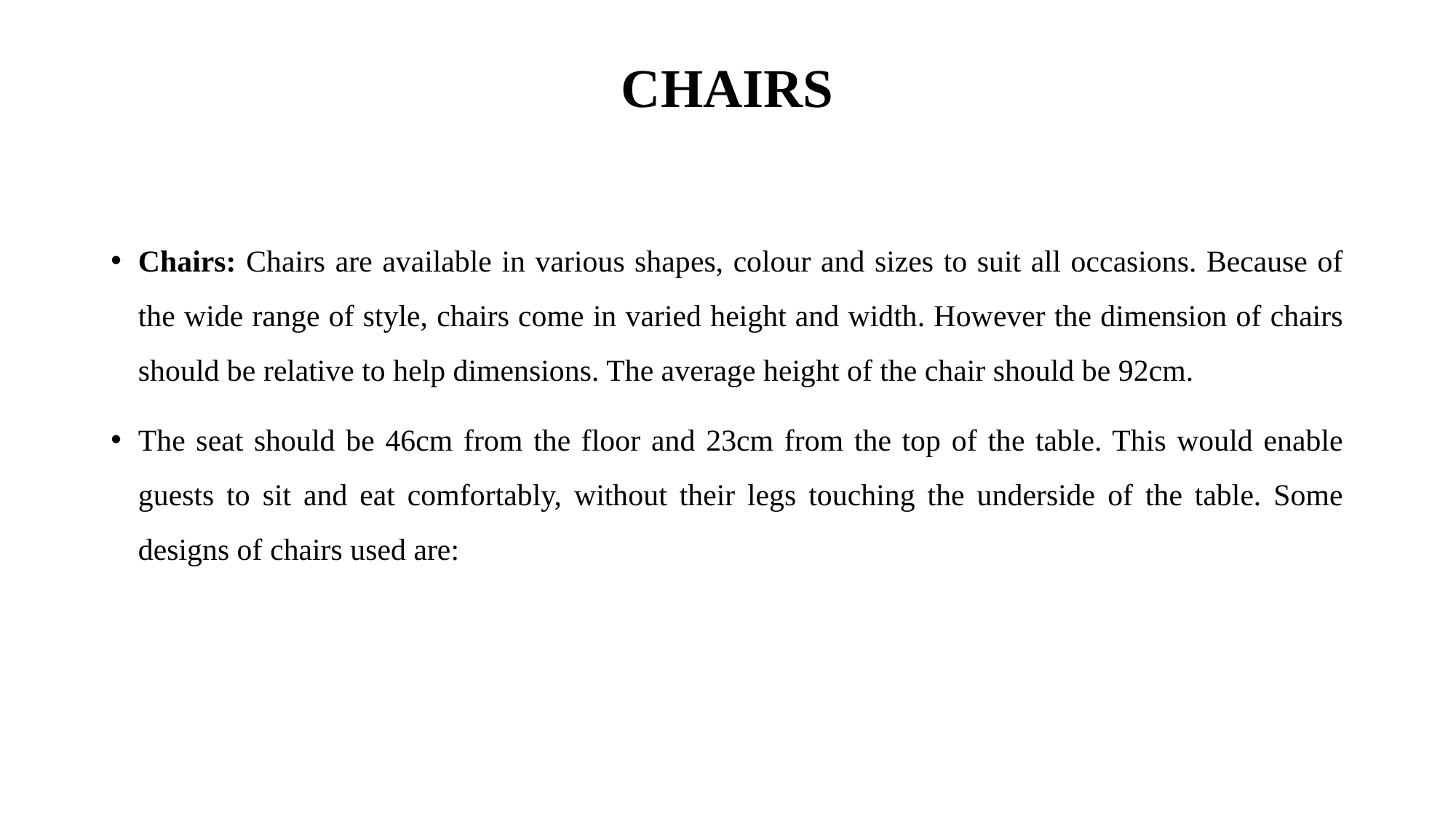

# CHAIRS
Chairs: Chairs are available in various shapes, colour and sizes to suit all occasions. Because of the wide range of style, chairs come in varied height and width. However the dimension of chairs should be relative to help dimensions. The average height of the chair should be 92cm.
The seat should be 46cm from the floor and 23cm from the top of the table. This would enable guests to sit and eat comfortably, without their legs touching the underside of the table. Some designs of chairs used are: